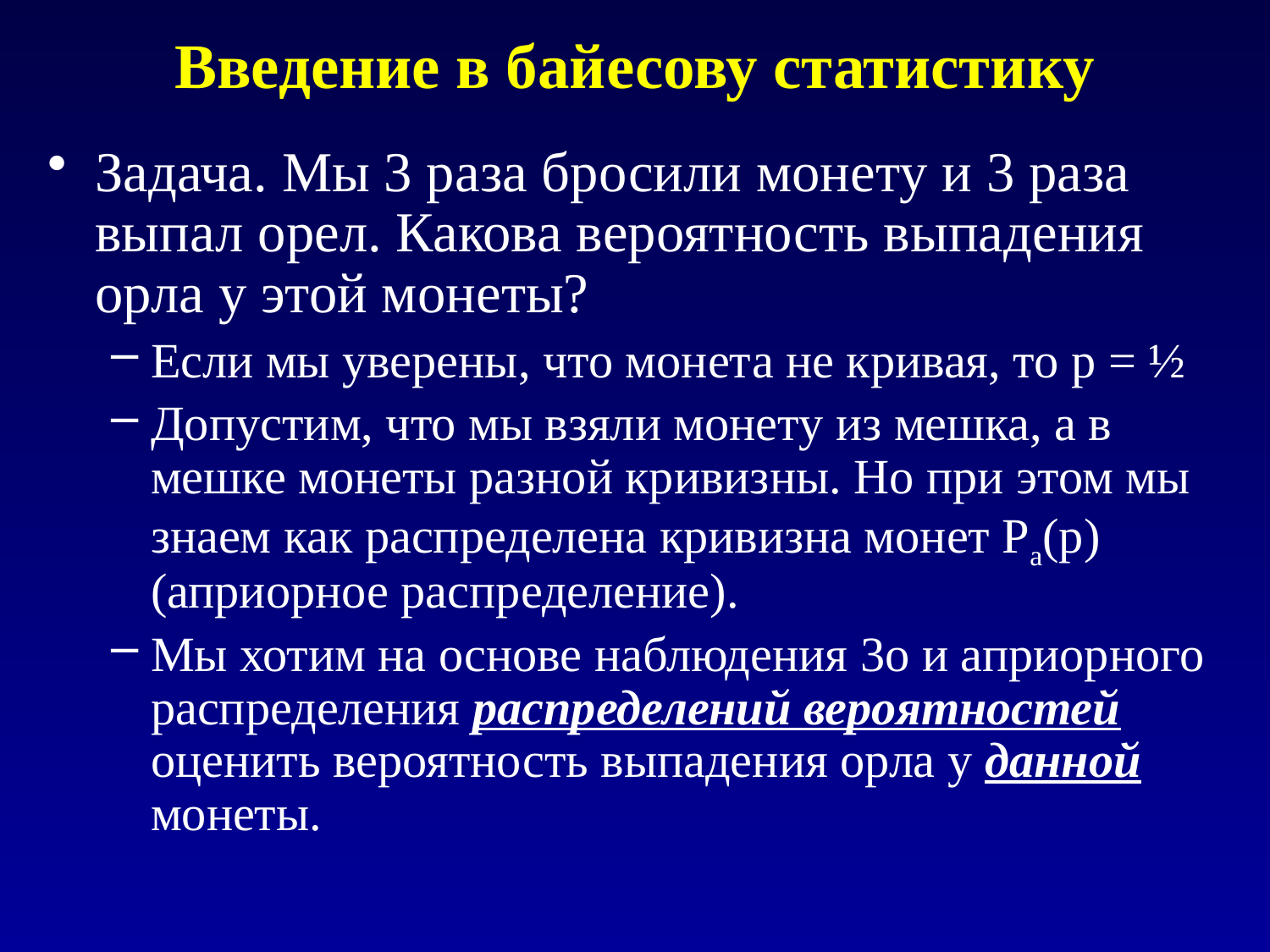

# Введение в байесову статистику
Задача. Мы 3 раза бросили монету и 3 раза выпал орел. Какова вероятность выпадения орла у этой монеты?
Если мы уверены, что монета не кривая, то p = ½
Допустим, что мы взяли монету из мешка, а в мешке монеты разной кривизны. Но при этом мы знаем как распределена кривизна монет Pa(p) (априорное распределение).
Мы хотим на основе наблюдения 3о и априорного распределения распределений вероятностей оценить вероятность выпадения орла у данной монеты.